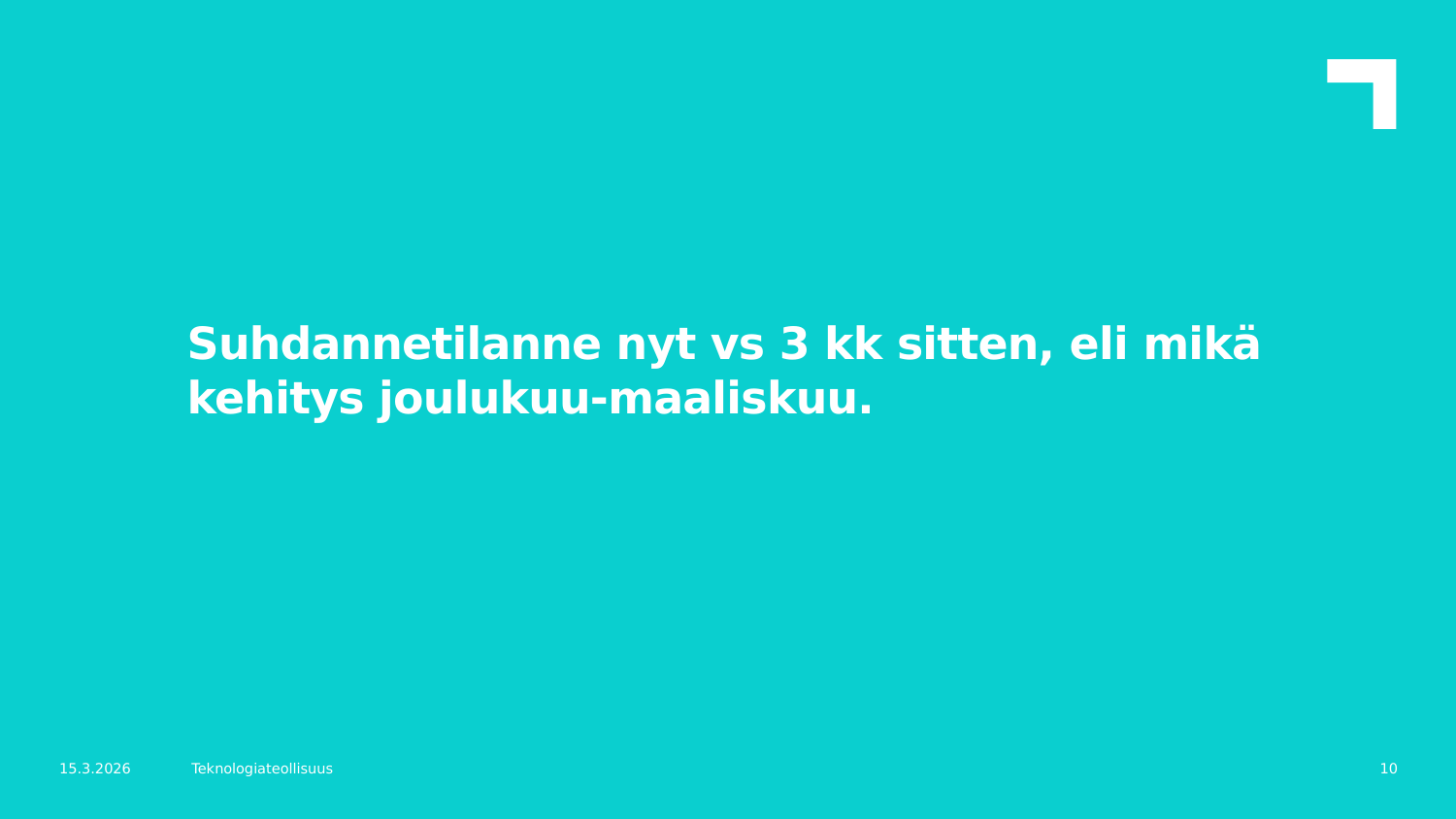

Suhdannetilanne nyt vs 3 kk sitten, eli mikä kehitys joulukuu-maaliskuu.

15.3.2026
Teknologiateollisuus
10